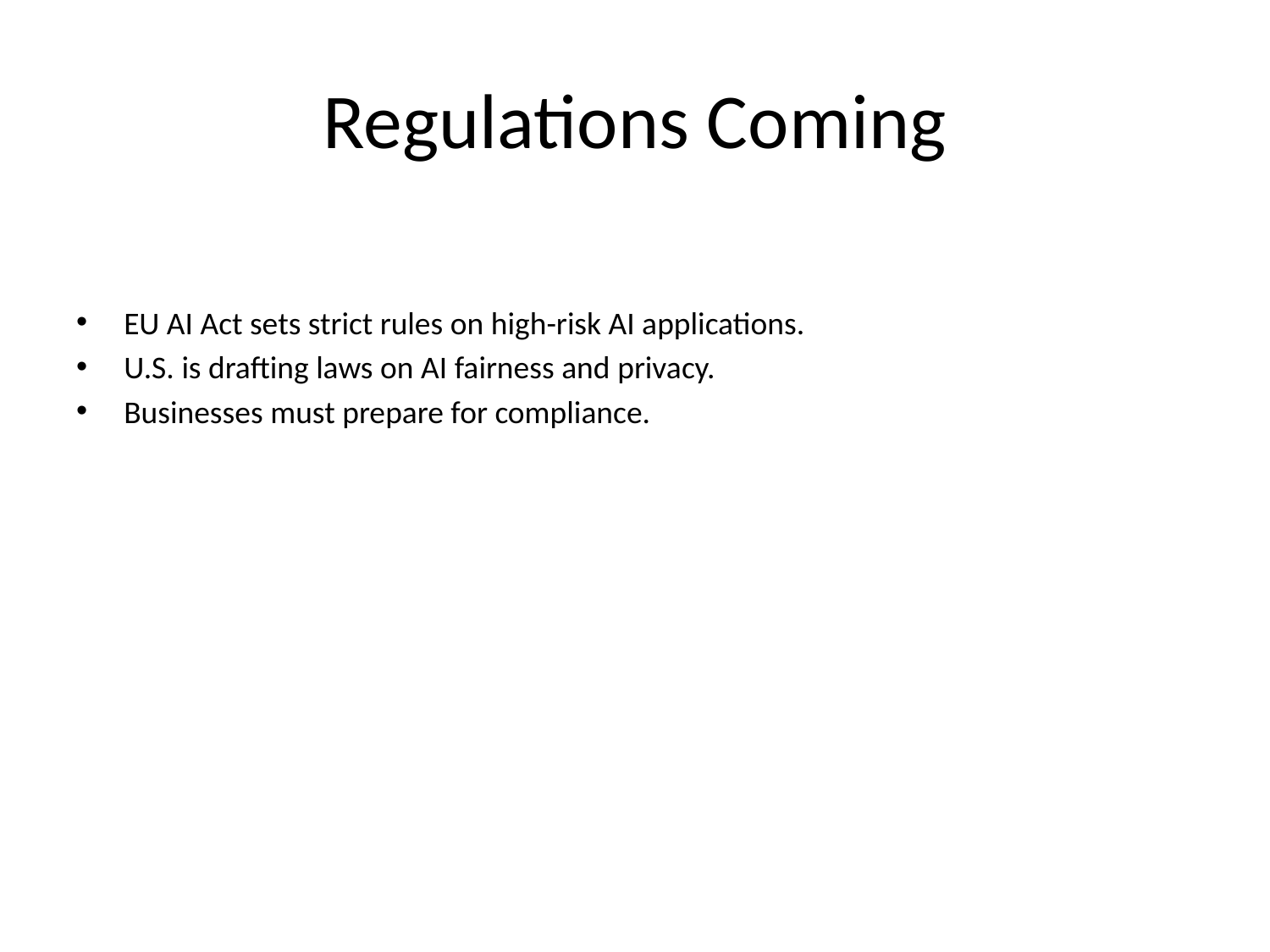

# Regulations Coming

EU AI Act sets strict rules on high-risk AI applications.
U.S. is drafting laws on AI fairness and privacy.
Businesses must prepare for compliance.